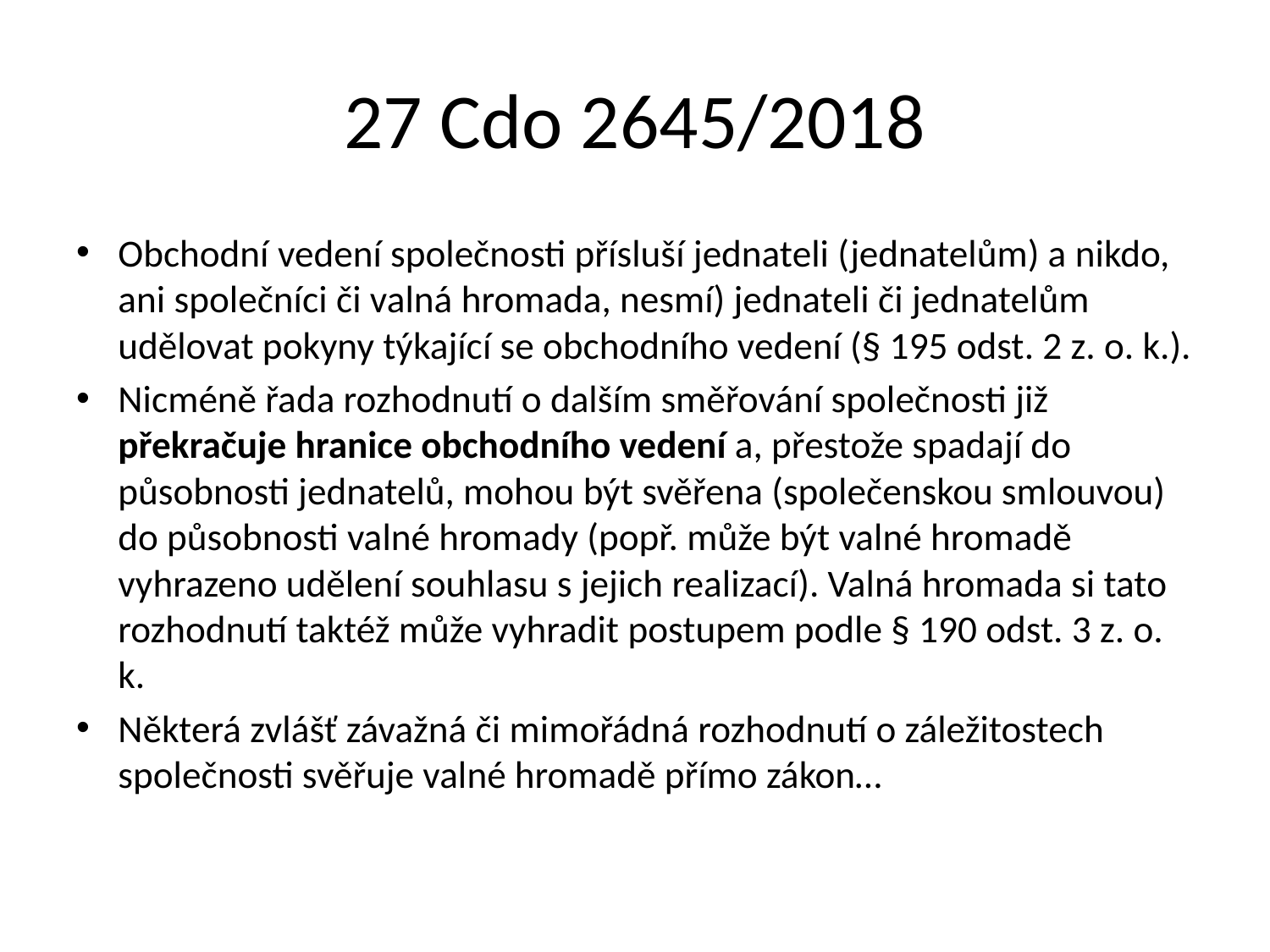

# 27 Cdo 2645/2018
Obchodní vedení společnosti přísluší jednateli (jednatelům) a nikdo, ani společníci či valná hromada, nesmí) jednateli či jednatelům udělovat pokyny týkající se obchodního vedení (§ 195 odst. 2 z. o. k.).
Nicméně řada rozhodnutí o dalším směřování společnosti již překračuje hranice obchodního vedení a, přestože spadají do působnosti jednatelů, mohou být svěřena (společenskou smlouvou) do působnosti valné hromady (popř. může být valné hromadě vyhrazeno udělení souhlasu s jejich realizací). Valná hromada si tato rozhodnutí taktéž může vyhradit postupem podle § 190 odst. 3 z. o. k.
Některá zvlášť závažná či mimořádná rozhodnutí o záležitostech společnosti svěřuje valné hromadě přímo zákon…